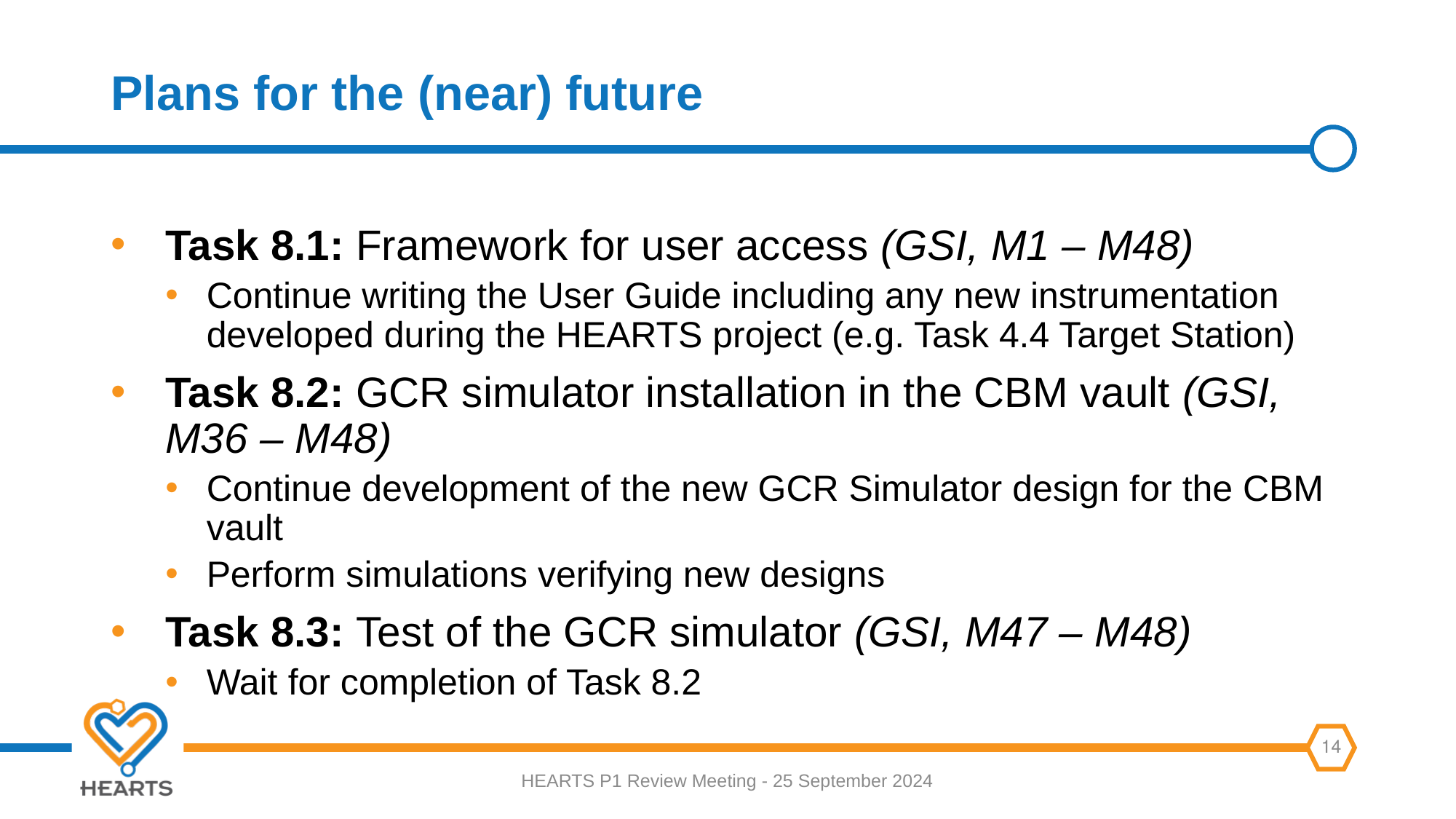

# Plans for the (near) future
Task 8.1: Framework for user access (GSI, M1 – M48)
Continue writing the User Guide including any new instrumentation developed during the HEARTS project (e.g. Task 4.4 Target Station)
Task 8.2: GCR simulator installation in the CBM vault (GSI, M36 – M48)
Continue development of the new GCR Simulator design for the CBM vault
Perform simulations verifying new designs
Task 8.3: Test of the GCR simulator (GSI, M47 – M48)
Wait for completion of Task 8.2